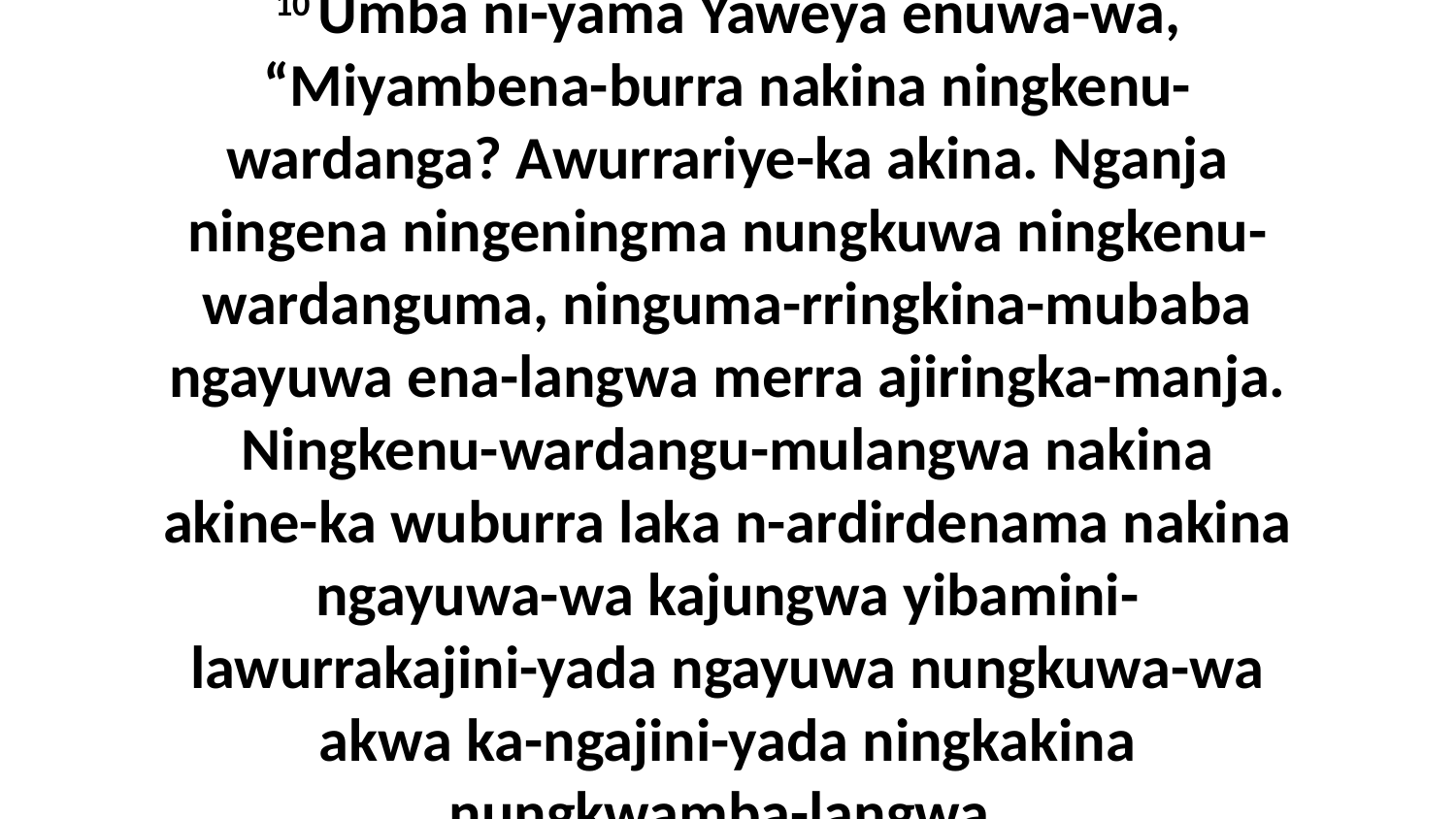

10 Umba ni-yama Yaweya enuwa-wa, “Miyambena-burra nakina ningkenu-wardanga? Awurrariye-ka akina. Nganja ningena ningeningma nungkuwa ningkenu-wardanguma, ninguma-rringkina-mubaba ngayuwa ena-langwa merra ajiringka-manja. Ningkenu-wardangu-mulangwa nakina akine-ka wuburra laka n-ardirdenama nakina ngayuwa-wa kajungwa yibamini-lawurrakajini-yada ngayuwa nungkuwa-wa akwa ka-ngajini-yada ningkakina nungkwamba-langwa.